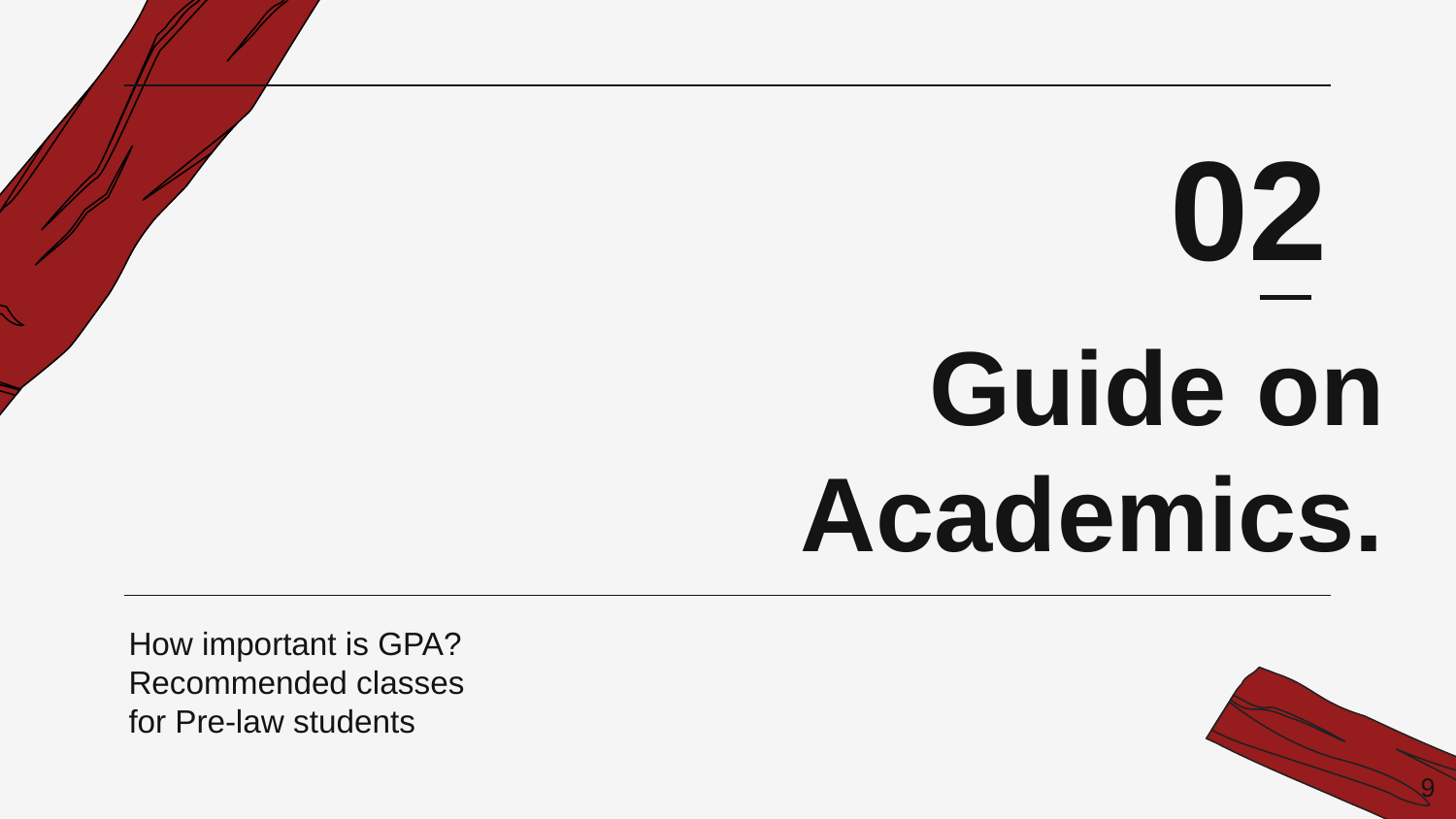

02
# Guide on Academics.
How important is GPA? Recommended classes for Pre-law students

9